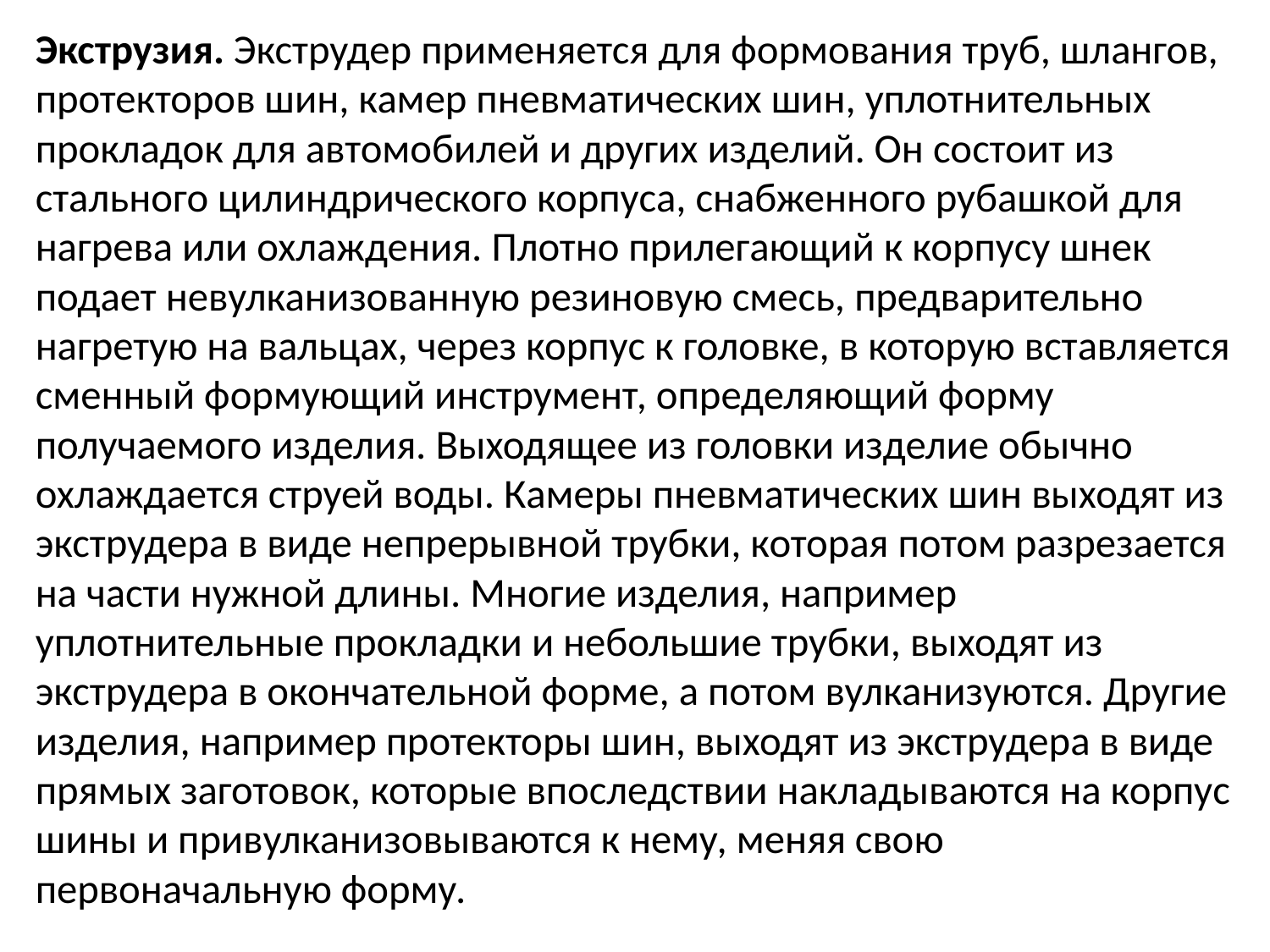

Экструзия. Экструдер применяется для формования труб, шлангов, протекторов шин, камер пневматических шин, уплотнительных прокладок для автомобилей и других изделий. Он состоит из стального цилиндрического корпуса, снабженного рубашкой для нагрева или охлаждения. Плотно прилегающий к корпусу шнек подает невулканизованную резиновую смесь, предварительно нагретую на вальцах, через корпус к головке, в которую вставляется сменный формующий инструмент, определяющий форму получаемого изделия. Выходящее из головки изделие обычно охлаждается струей воды. Камеры пневматических шин выходят из экструдера в виде непрерывной трубки, которая потом разрезается на части нужной длины. Многие изделия, например уплотнительные прокладки и небольшие трубки, выходят из экструдера в окончательной форме, а потом вулканизуются. Другие изделия, например протекторы шин, выходят из экструдера в виде прямых заготовок, которые впоследствии накладываются на корпус шины и привулканизовываются к нему, меняя свою первоначальную форму.